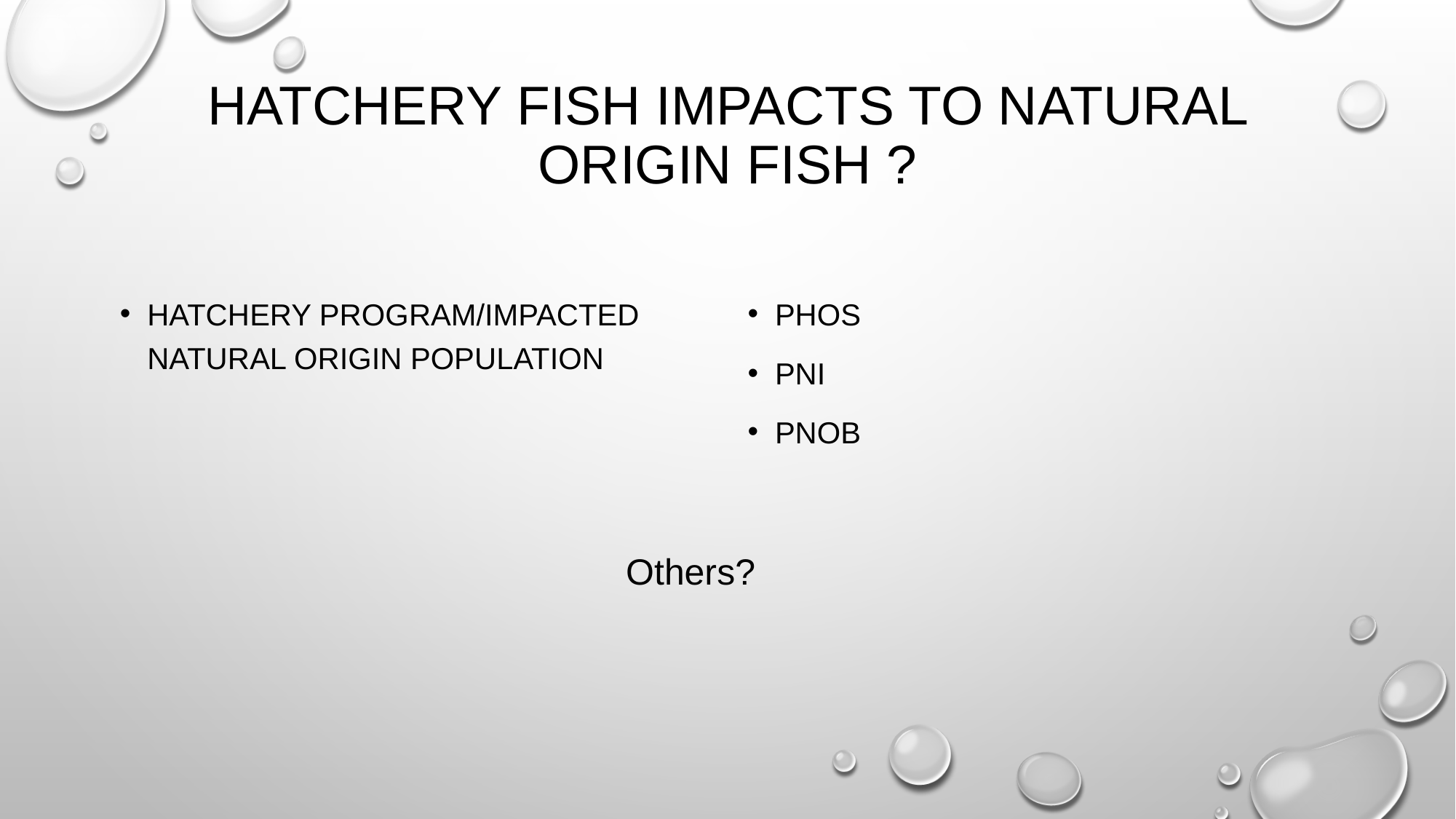

# Hatchery Fish Impacts to Natural Origin Fish ?
Hatchery program/impacted natural origin population

Phos
Pni
pnob
Others?